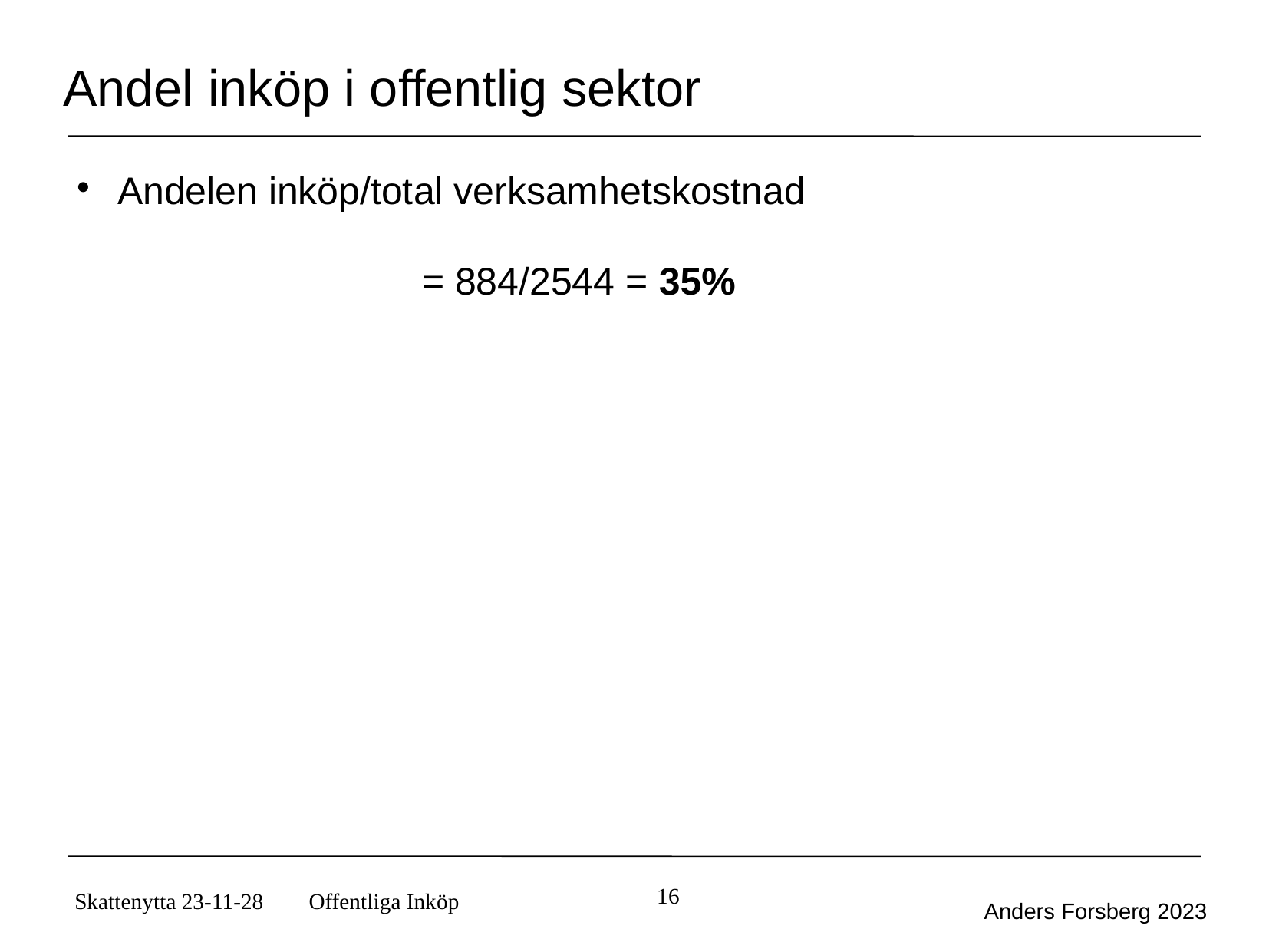

# Andel inköp i offentlig sektor
Andelen inköp/total verksamhetskostnad
			= 884/2544 = 35%

Skattenytta 23-11-28
16
Offentliga Inköp